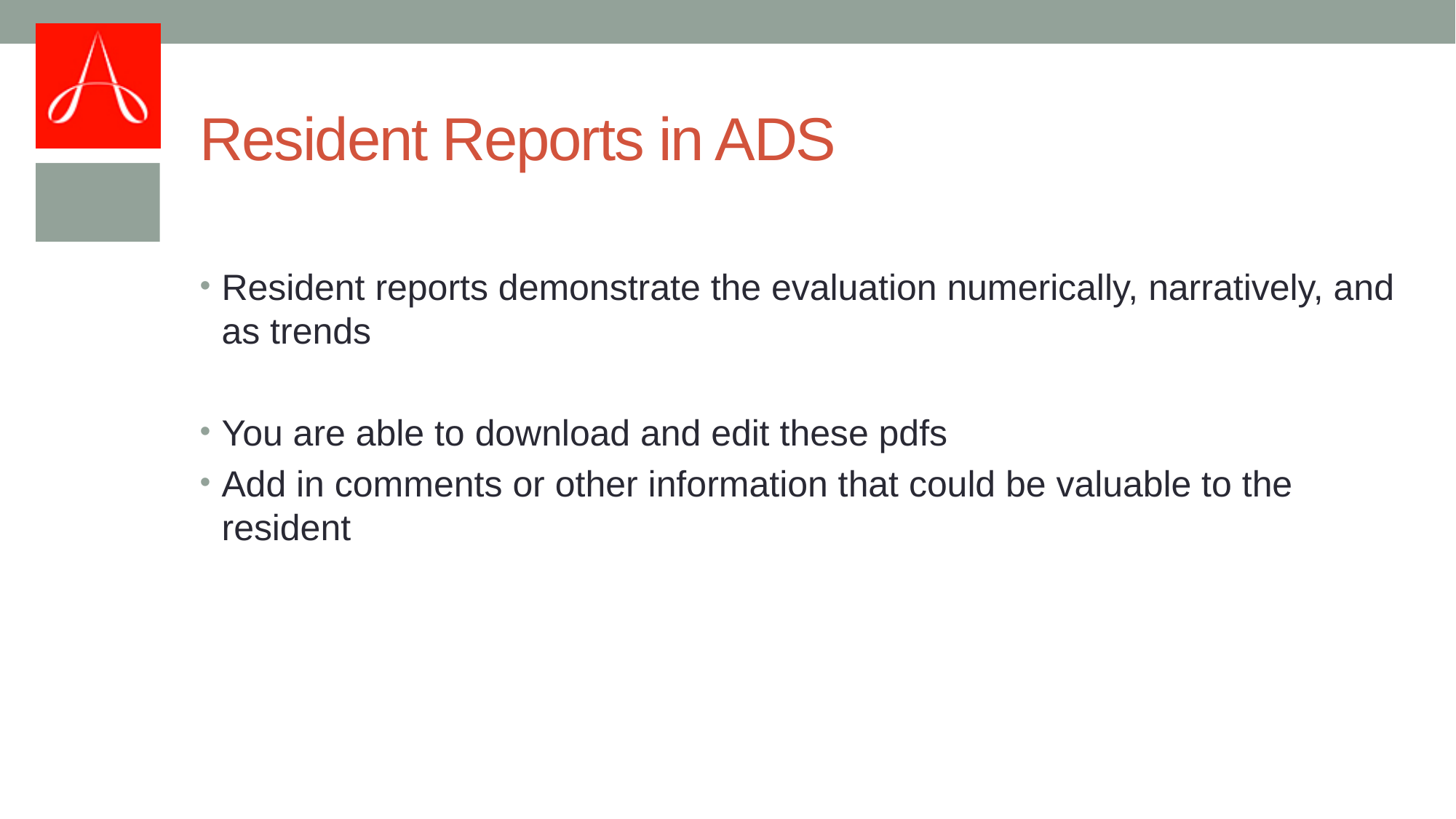

# Resident Reports in ADS
Resident reports demonstrate the evaluation numerically, narratively, and as trends

You are able to download and edit these pdfs
Add in comments or other information that could be valuable to the resident